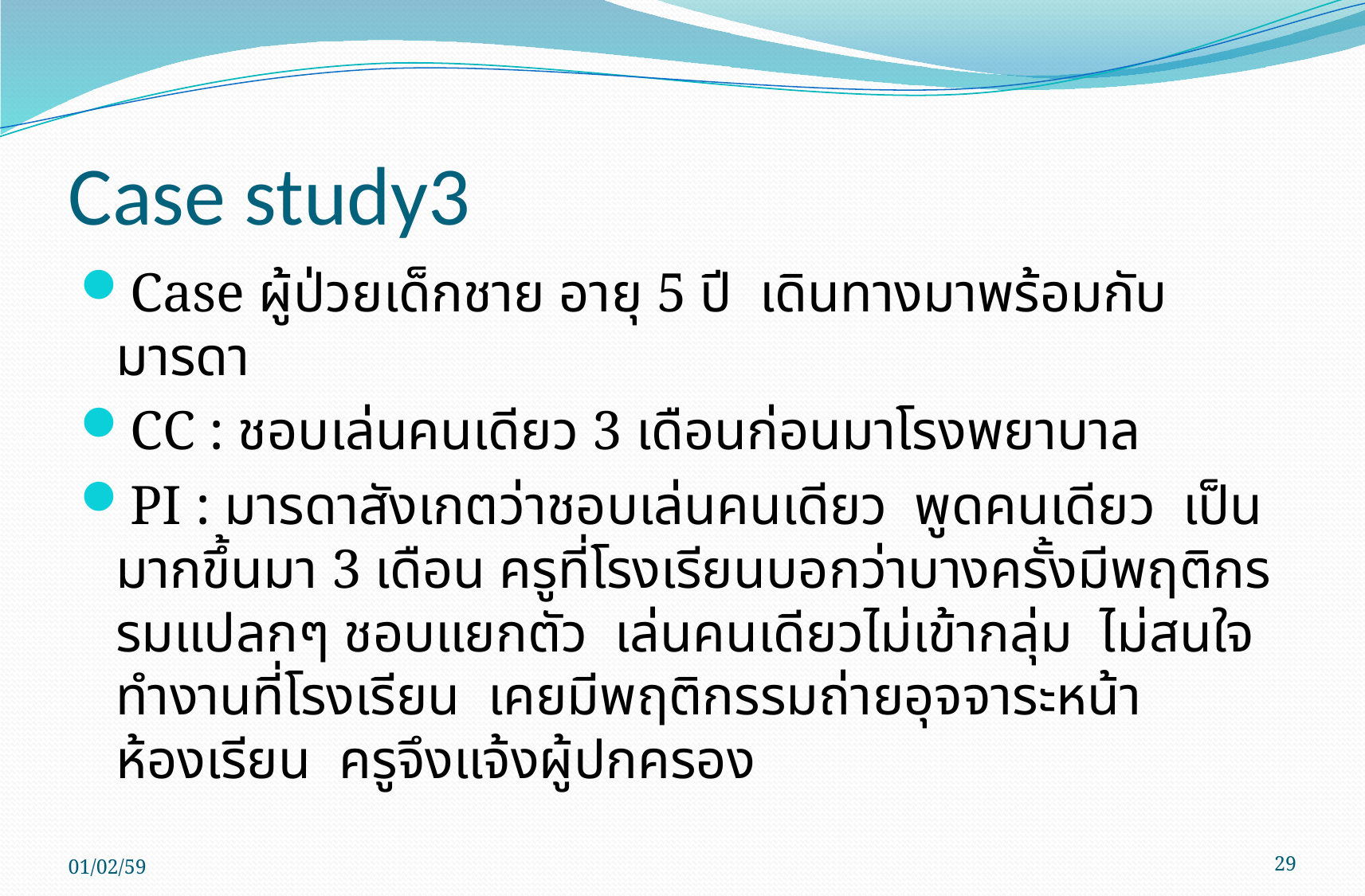

# Case study3
Case ผู้ป่วยเด็กชาย อายุ 5 ปี  เดินทางมาพร้อมกับมารดา
CC : ชอบเล่นคนเดียว 3 เดือนก่อนมาโรงพยาบาล
PI : มารดาสังเกตว่าชอบเล่นคนเดียว  พูดคนเดียว  เป็นมากขึ้นมา 3 เดือน ครูที่โรงเรียนบอกว่าบางครั้งมีพฤติกรรมแปลกๆ ชอบแยกตัว  เล่นคนเดียวไม่เข้ากลุ่ม  ไม่สนใจทำงานที่โรงเรียน  เคยมีพฤติกรรมถ่ายอุจจาระหน้าห้องเรียน  ครูจึงแจ้งผู้ปกครอง

01/02/59
29